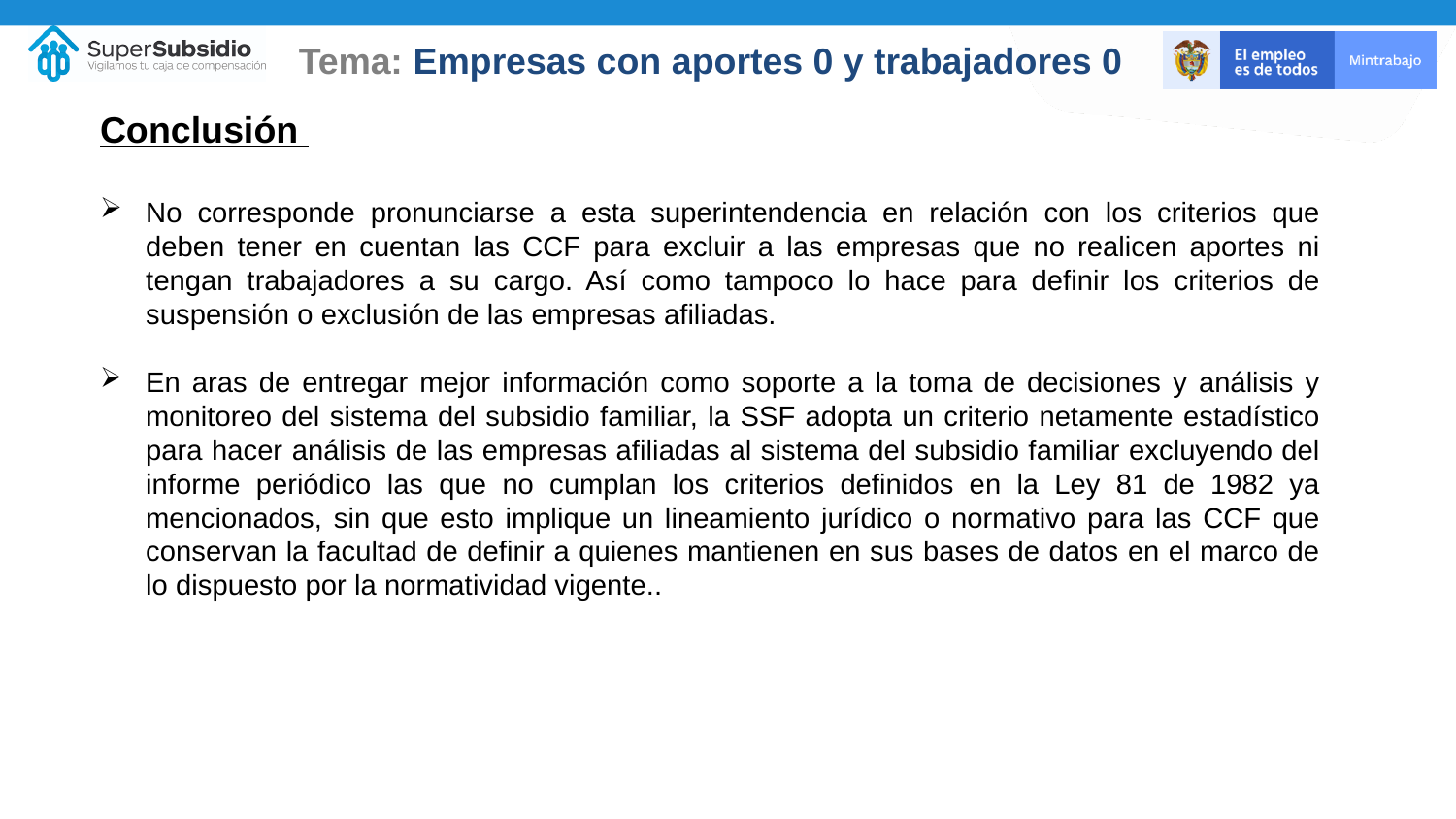

Tema: Empresas con aportes 0 y trabajadores 0
Conclusión

No corresponde pronunciarse a esta superintendencia en relación con los criterios que deben tener en cuentan las CCF para excluir a las empresas que no realicen aportes ni tengan trabajadores a su cargo. Así como tampoco lo hace para definir los criterios de suspensión o exclusión de las empresas afiliadas.

En aras de entregar mejor información como soporte a la toma de decisiones y análisis y monitoreo del sistema del subsidio familiar, la SSF adopta un criterio netamente estadístico para hacer análisis de las empresas afiliadas al sistema del subsidio familiar excluyendo del informe periódico las que no cumplan los criterios definidos en la Ley 81 de 1982 ya mencionados, sin que esto implique un lineamiento jurídico o normativo para las CCF que conservan la facultad de definir a quienes mantienen en sus bases de datos en el marco de lo dispuesto por la normatividad vigente..